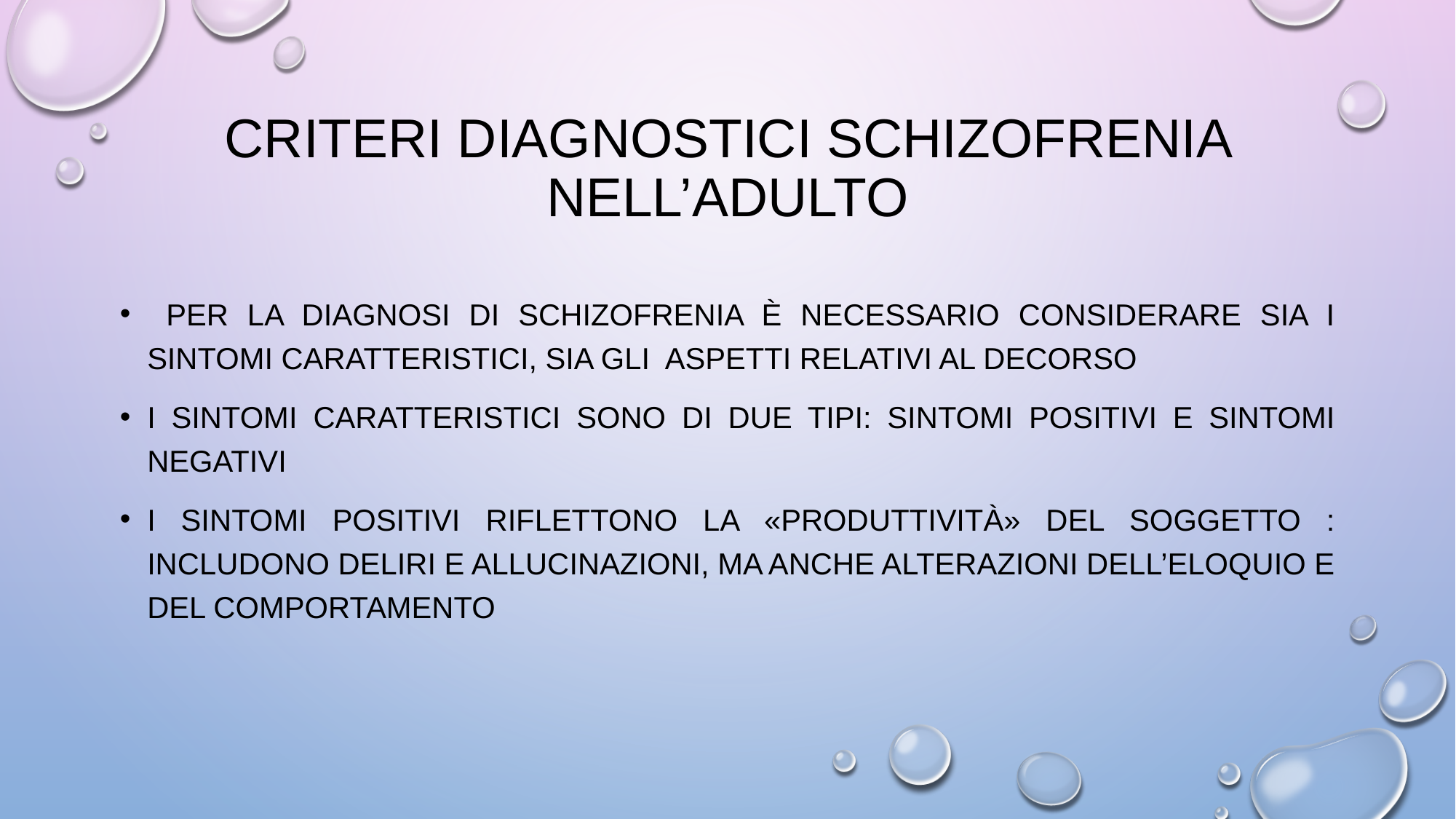

# Criteri diagnostici schizofrenia nell’adulto
 per la diagnosi di schizofrenia è necessario considerare sia i sintomi caratteristici, sia gli  aspetti relativi al decorso
I sintomi caratteristici sono di due tipi: sintomi positivi e sintomi negativi
I sintomi positivi riflettono la «produttività» del soggetto : includono deliri e allucinazioni, ma anche alterazioni dell’eloquio e del comportamento